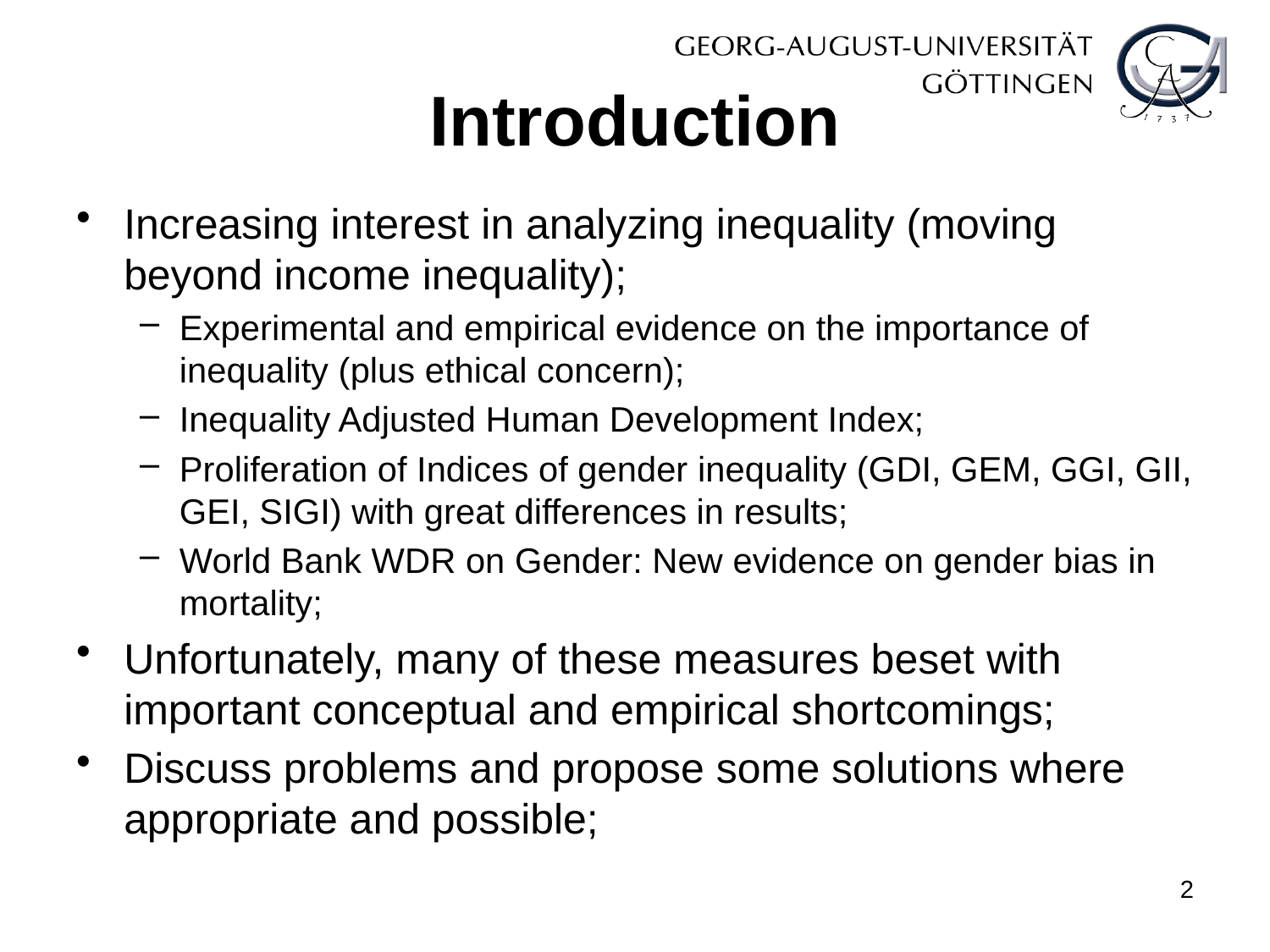

# Introduction
Increasing interest in analyzing inequality (moving beyond income inequality);
Experimental and empirical evidence on the importance of inequality (plus ethical concern);
Inequality Adjusted Human Development Index;
Proliferation of Indices of gender inequality (GDI, GEM, GGI, GII, GEI, SIGI) with great differences in results;
World Bank WDR on Gender: New evidence on gender bias in mortality;
Unfortunately, many of these measures beset with important conceptual and empirical shortcomings;
Discuss problems and propose some solutions where appropriate and possible;

2